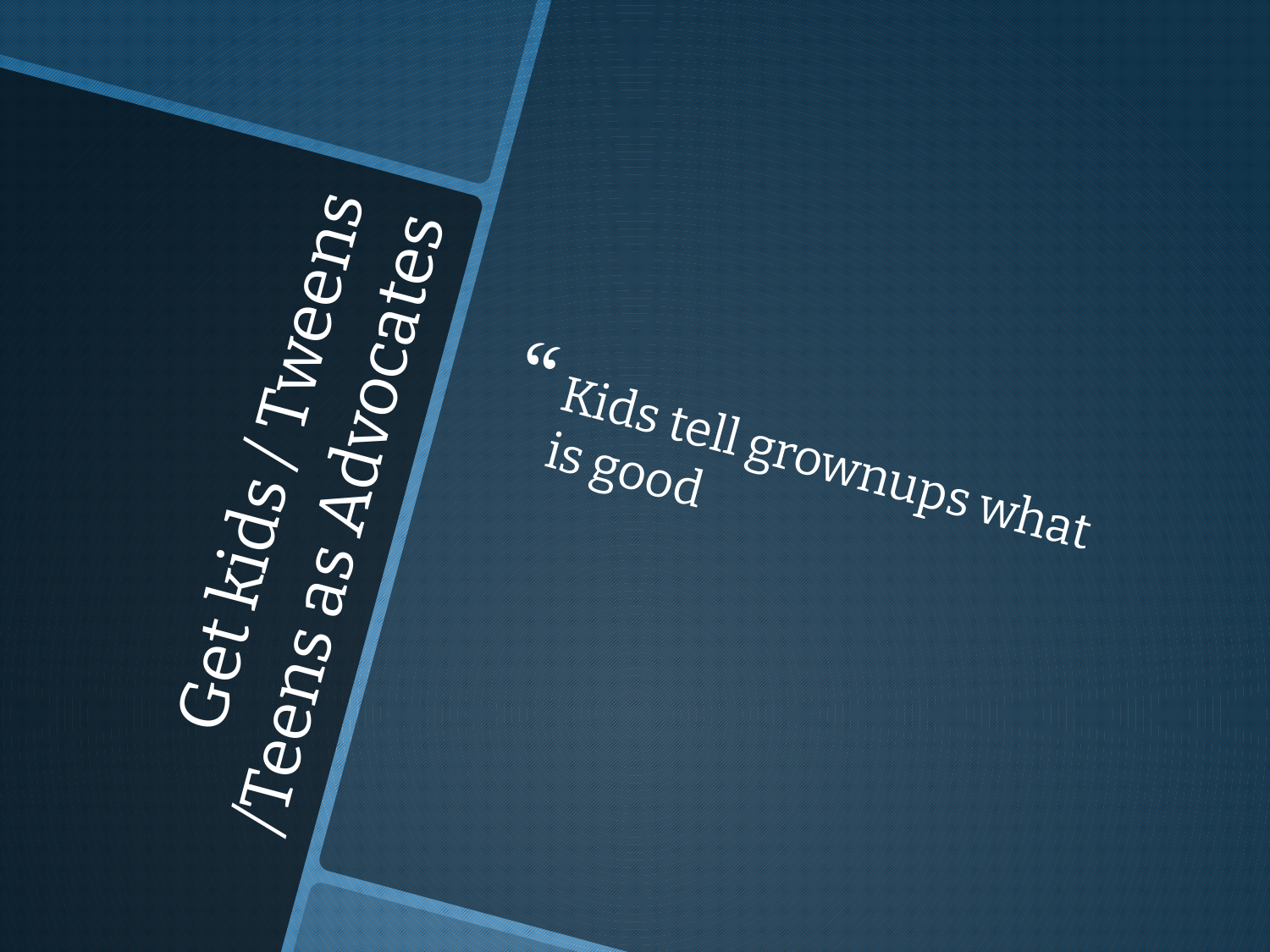

Kids tell grownups what is good
# Get kids / Tweens /Teens as Advocates